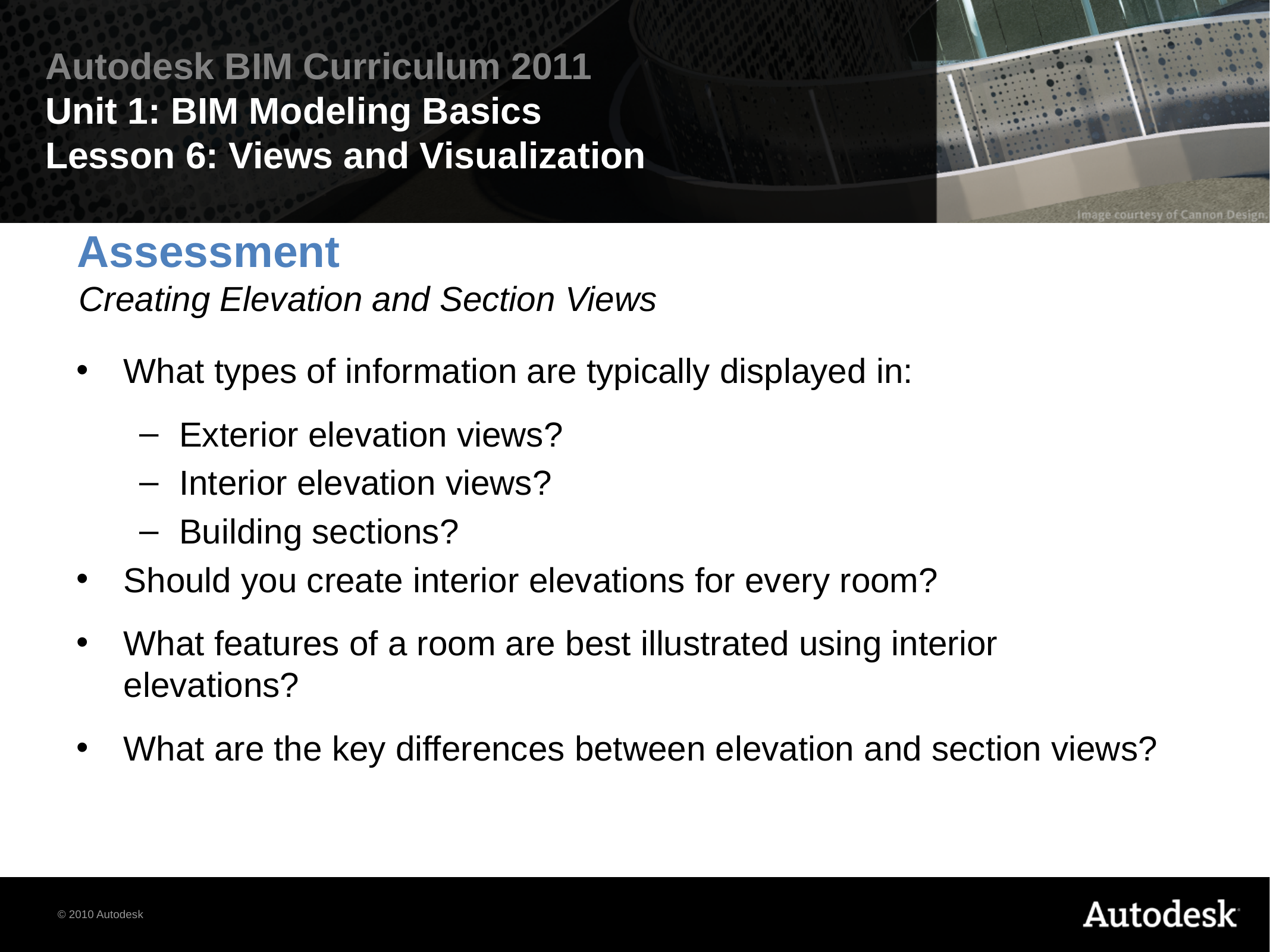

# Assessment
Creating Elevation and Section Views
What types of information are typically displayed in:
Exterior elevation views?
Interior elevation views?
Building sections?
Should you create interior elevations for every room?
What features of a room are best illustrated using interior elevations?
What are the key differences between elevation and section views?